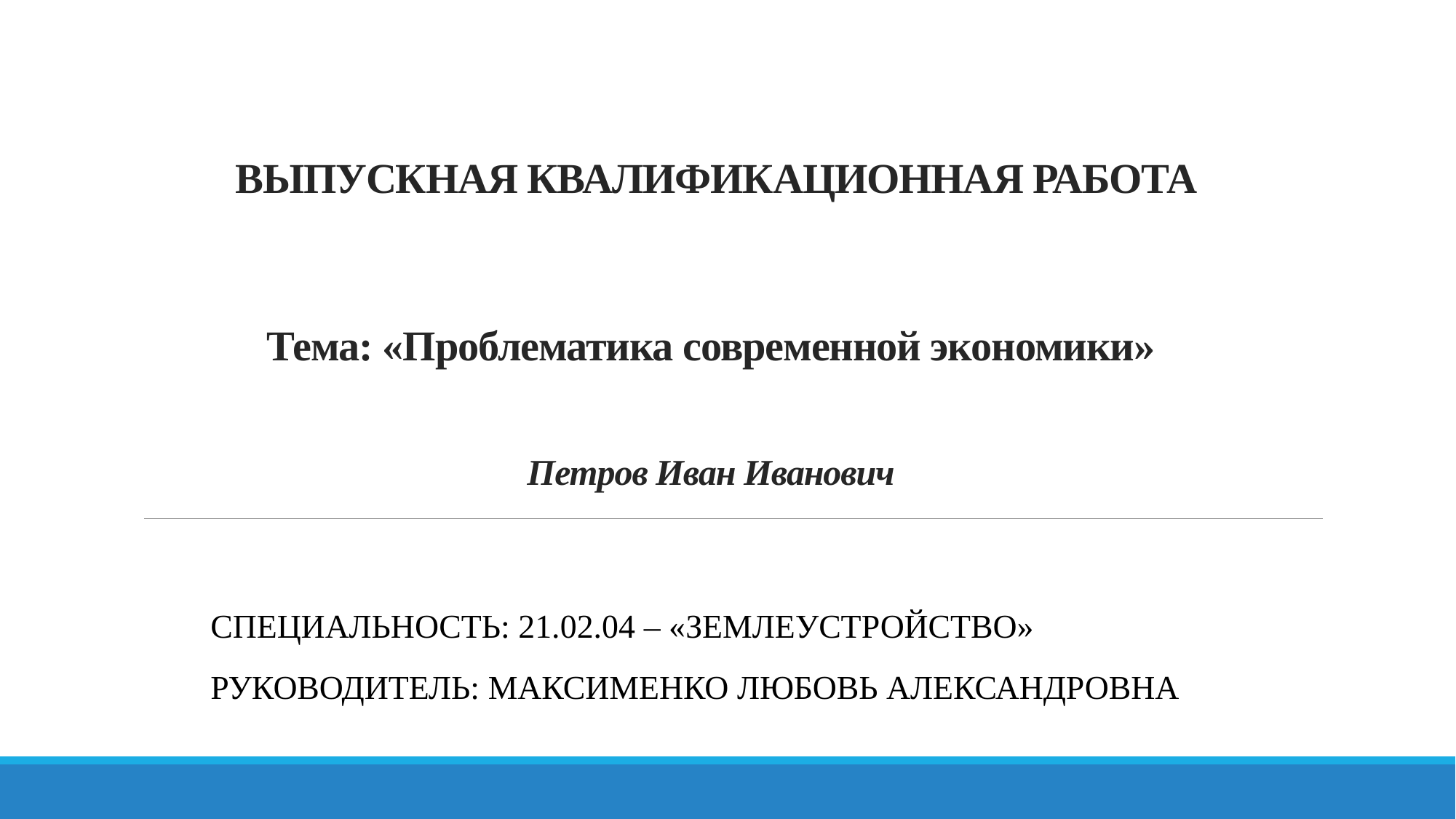

# ВЫПУСКНАЯ КВАЛИФИКАЦИОННАЯ РАБОТА Тема: «Проблематика современной экономики» Петров Иван Иванович

Специальность: 21.02.04 – «Землеустройство»
руководитель: Максименко Любовь Александровна